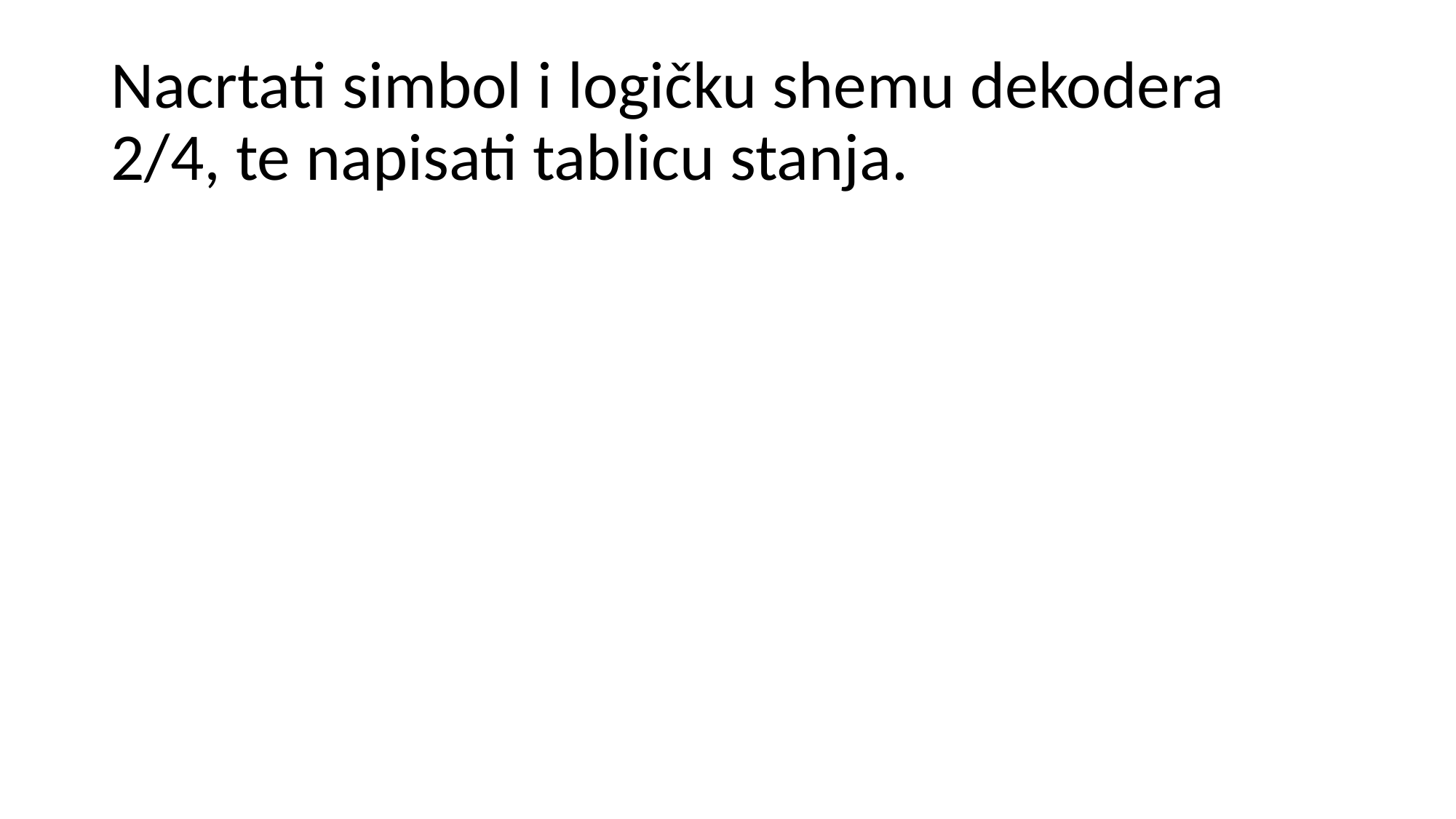

# Nacrtati simbol i logičku shemu dekodera 2/4, te napisati tablicu stanja.